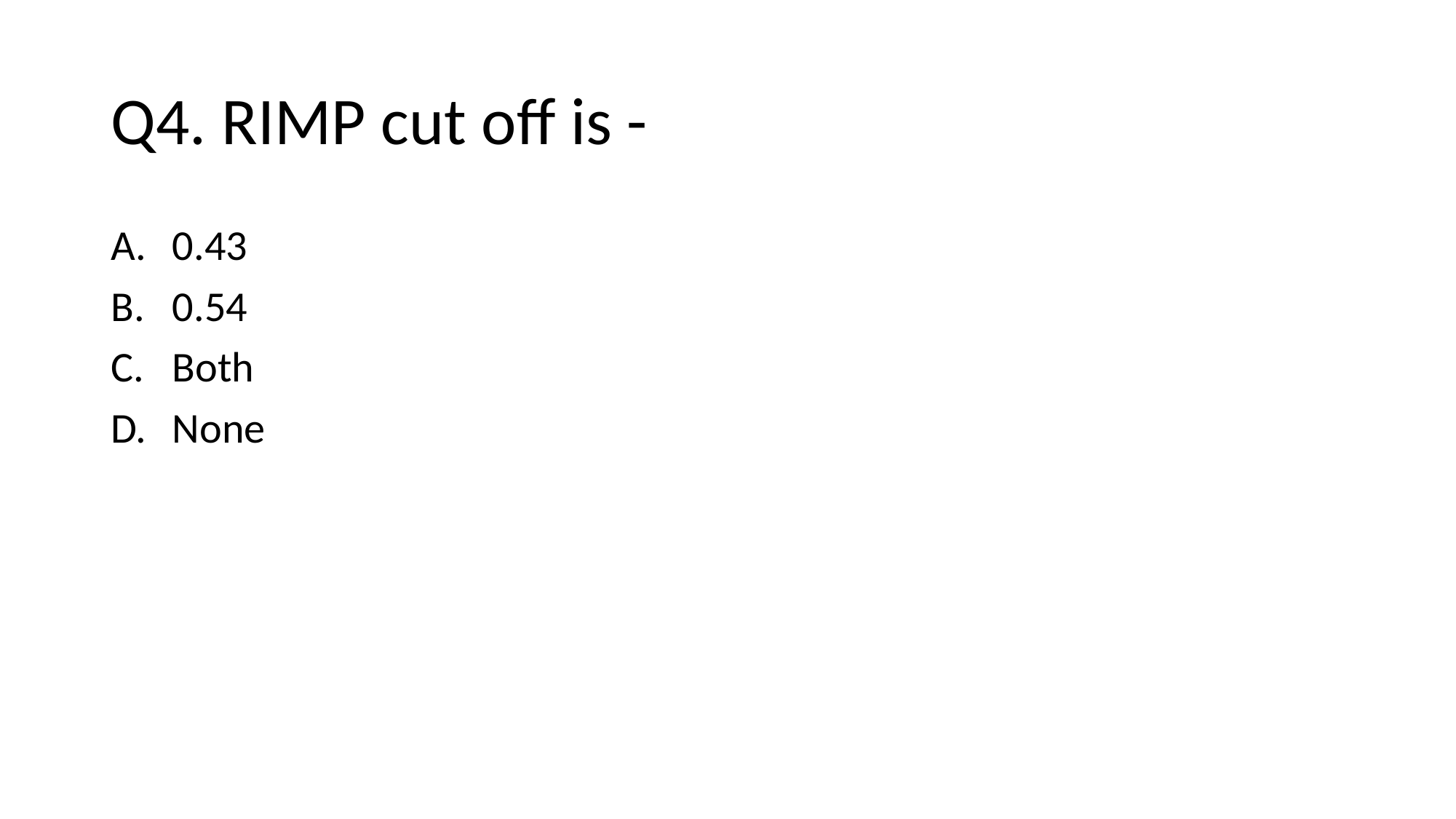

# Q4. RIMP cut off is -
0.43
0.54
Both
None